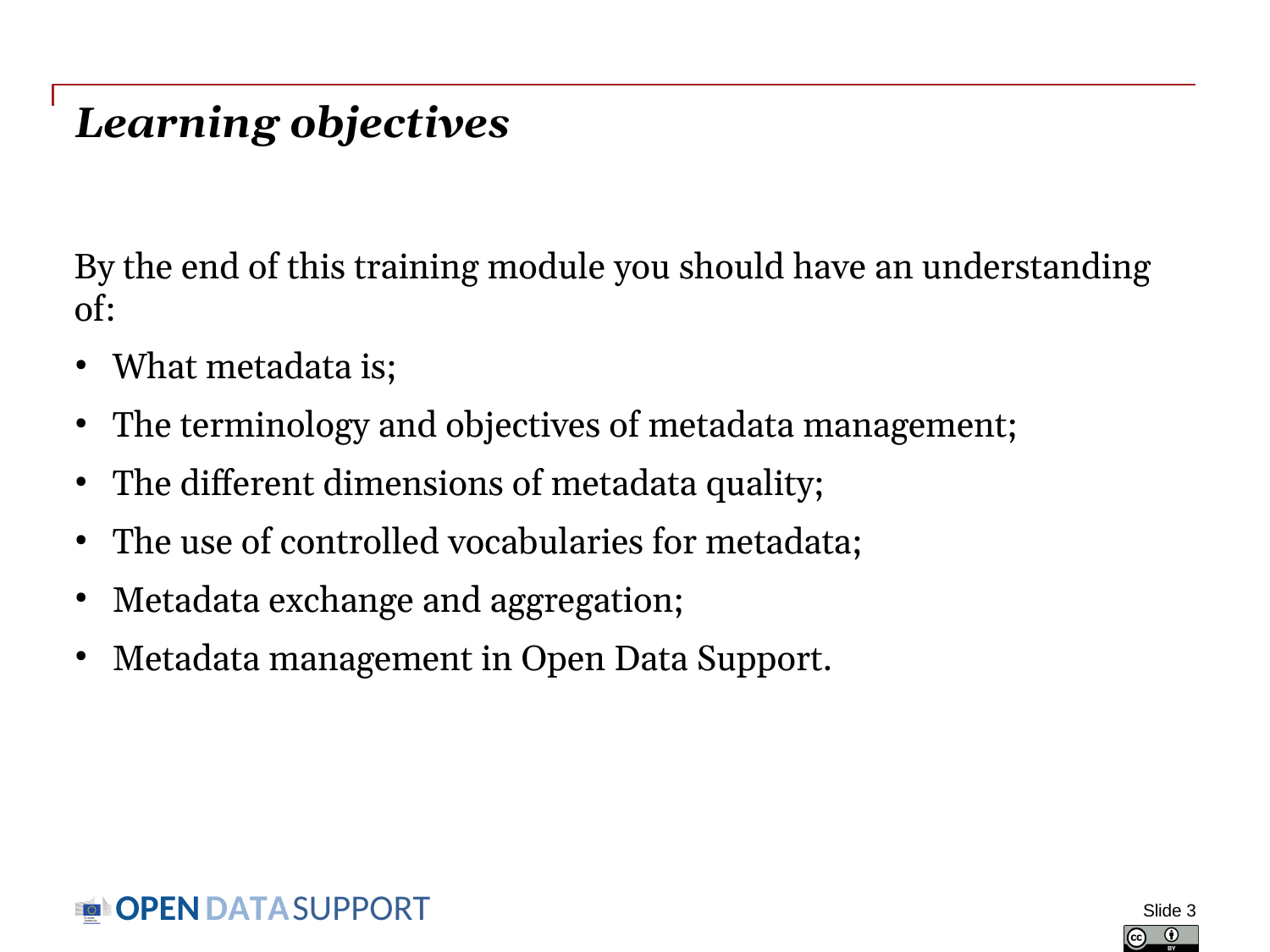

# Learning objectives
By the end of this training module you should have an understanding of:
What metadata is;
The terminology and objectives of metadata management;
The different dimensions of metadata quality;
The use of controlled vocabularies for metadata;
Metadata exchange and aggregation;
Metadata management in Open Data Support.

Slide 3